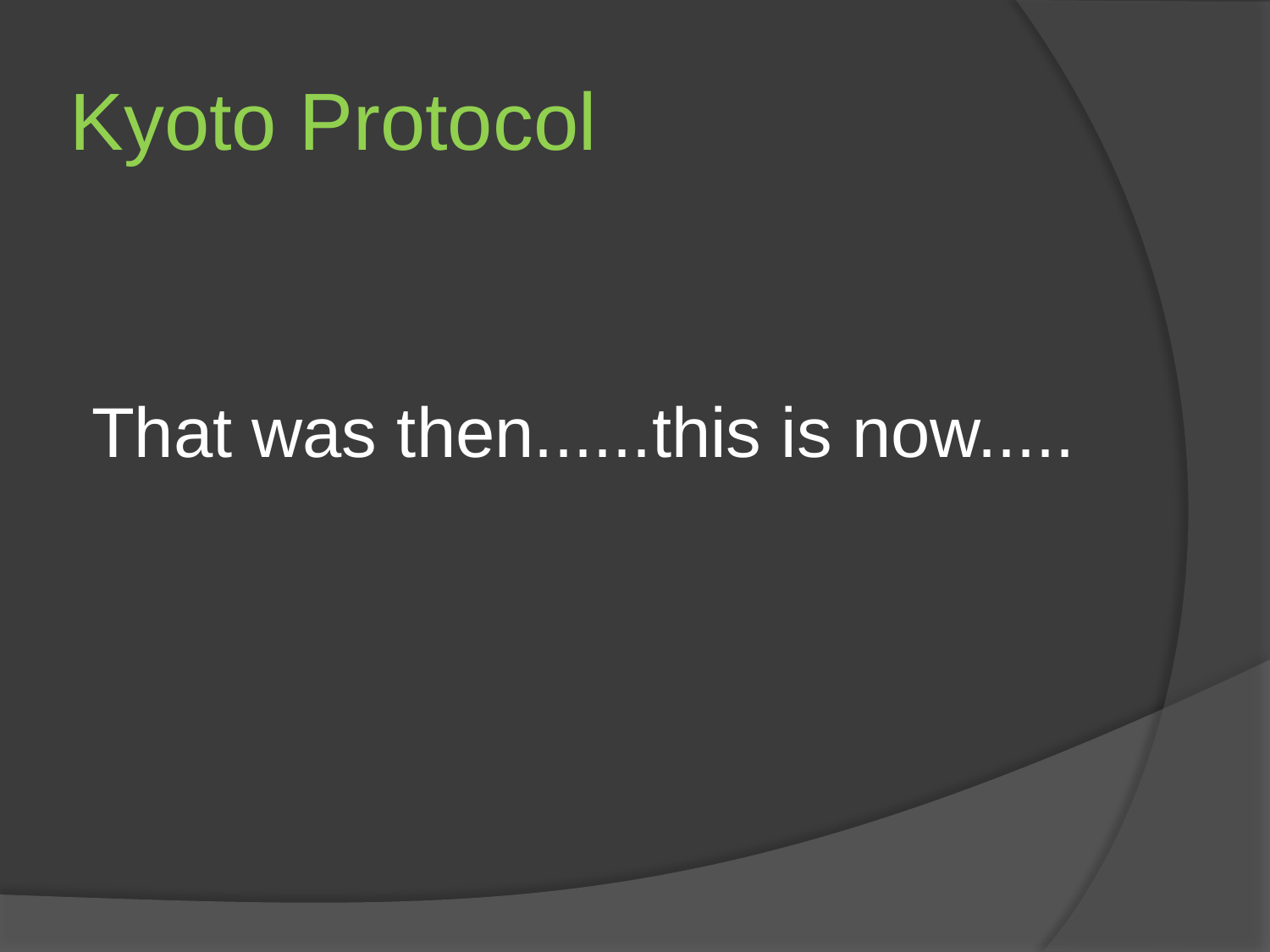

# Kyoto Protocol
That was then......this is now.....